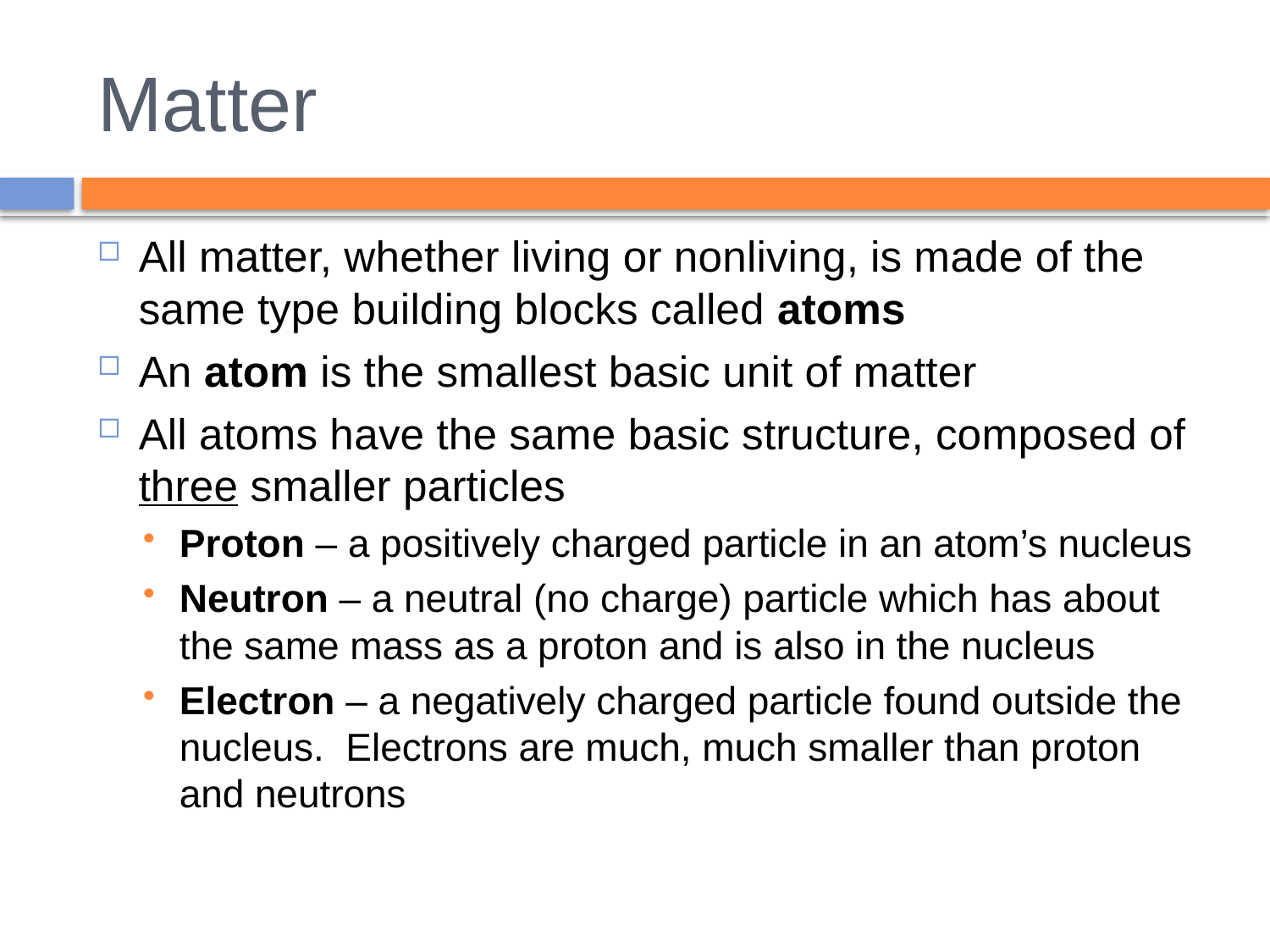

# Matter
All matter, whether living or nonliving, is made of the same type building blocks called atoms
An atom is the smallest basic unit of matter
All atoms have the same basic structure, composed of three smaller particles
Proton – a positively charged particle in an atom’s nucleus
Neutron – a neutral (no charge) particle which has about the same mass as a proton and is also in the nucleus
Electron – a negatively charged particle found outside the nucleus.  Electrons are much, much smaller than proton and neutrons